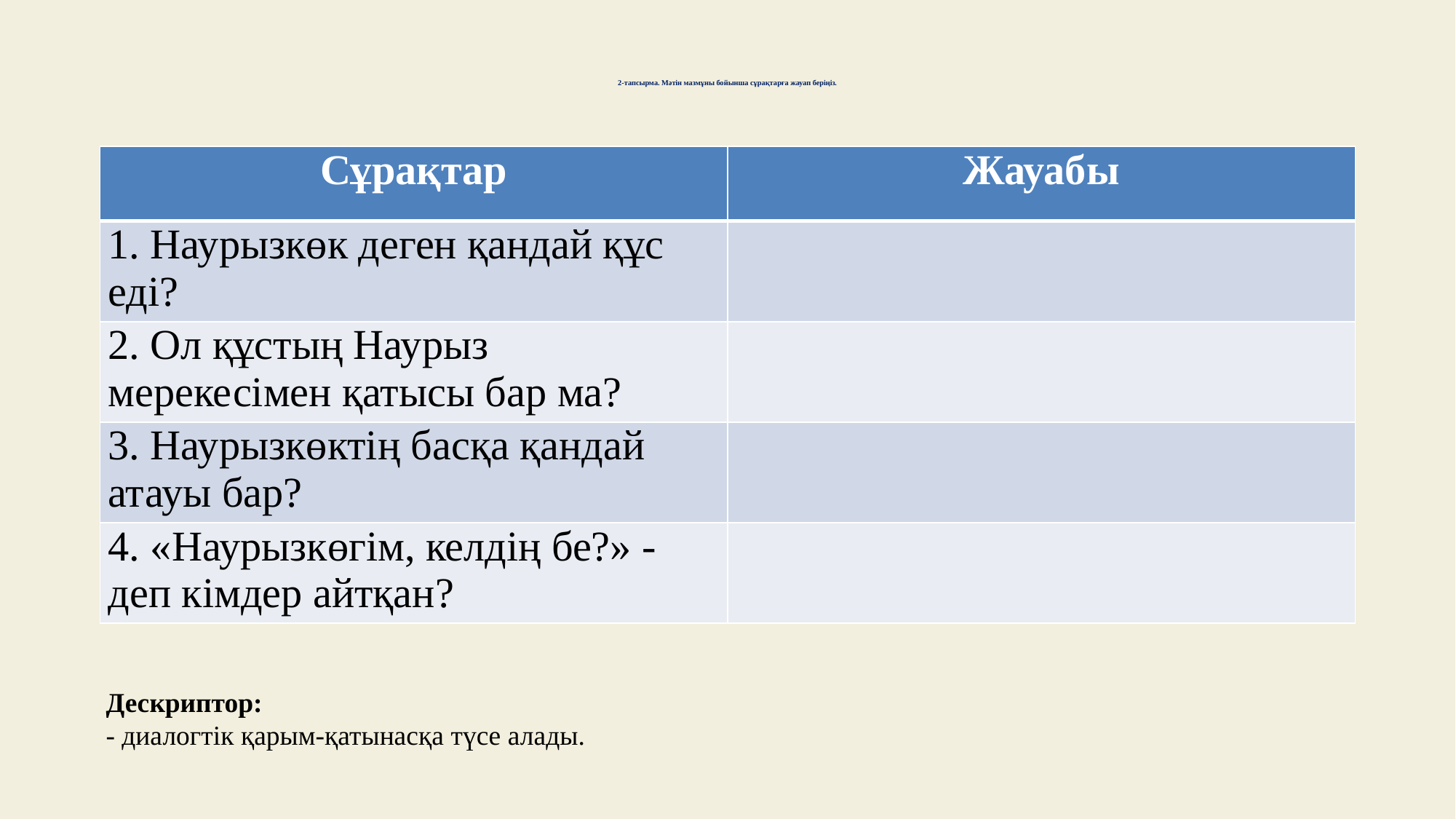

# 2-тапсырма. Мәтін мазмұны бойынша сұрақтарға жауап беріңіз.
| Сұрақтар | Жауабы |
| --- | --- |
| 1. Наурызкөк деген қандай құс еді? |  |
| 2. Ол құстың Наурыз мерекесімен қатысы бар ма? |  |
| 3. Наурызкөктің басқа қандай атауы бар? |  |
| 4. «Наурызкөгім, келдің бе?» - деп кімдер айтқан? |  |
Дескриптор:
- диалогтік қарым-қатынасқа түсе алады.